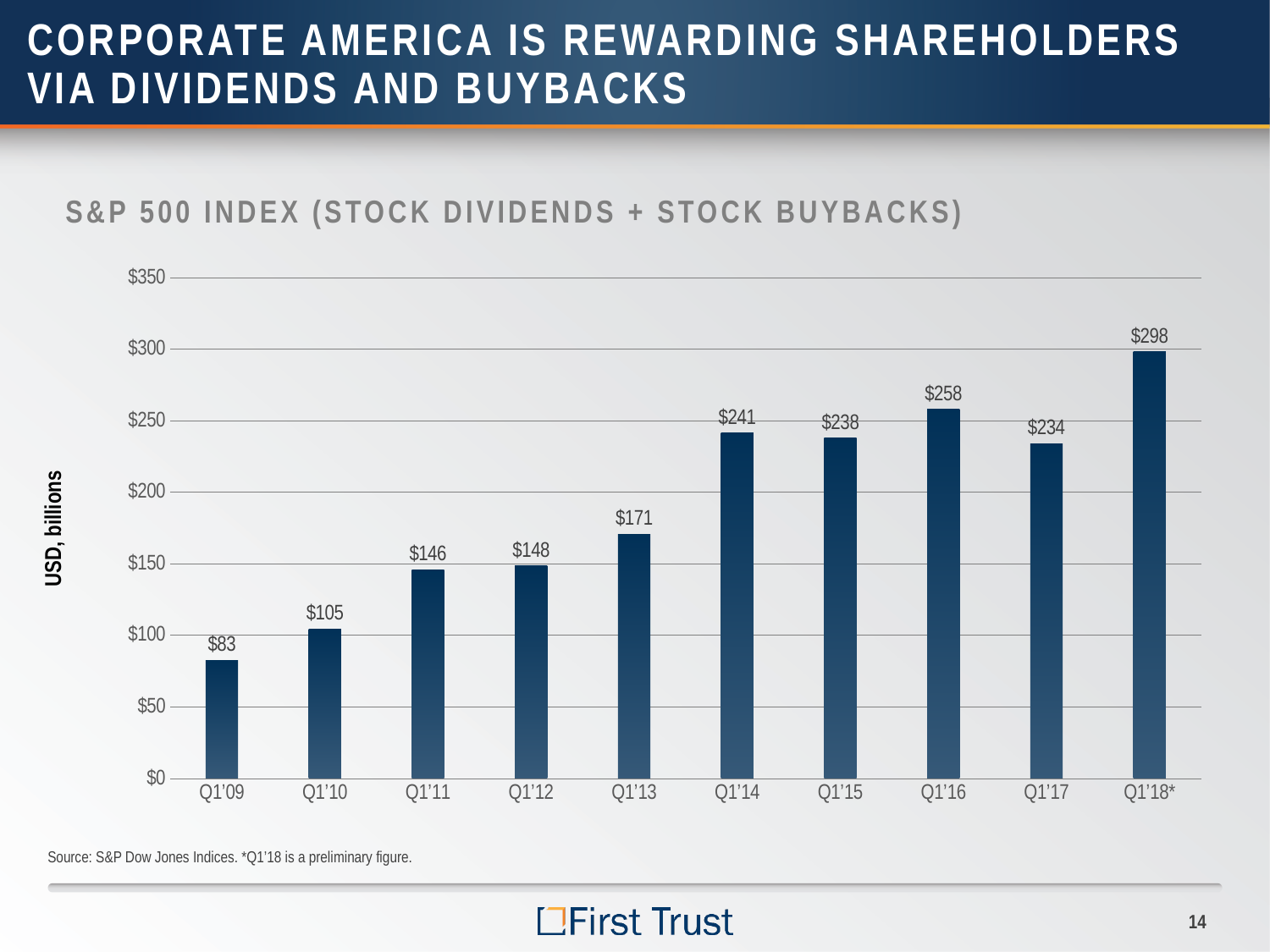

# Corporate America is rewarding shareholders via dividends and buybacks
S&P 500 Index (Stock Dividends + Stock Buybacks)

### Chart

| Category | Column1 |
|---|---|
| Q1’09 | 82.51 |
| Q1’10 | 104.54 |
| Q1’11 | 145.91 |
| Q1’12 | 148.37 |
| Q1’13 | 170.82 |
| Q1’14 | 241.24 |
| Q1’15 | 237.69 |
| Q1’16 | 258.05 |
| Q1’17 | 234.01 |
| Q1’18* | 298.0 |
USD, billions
Source: S&P Dow Jones Indices. *Q1’18 is a preliminary figure.
14